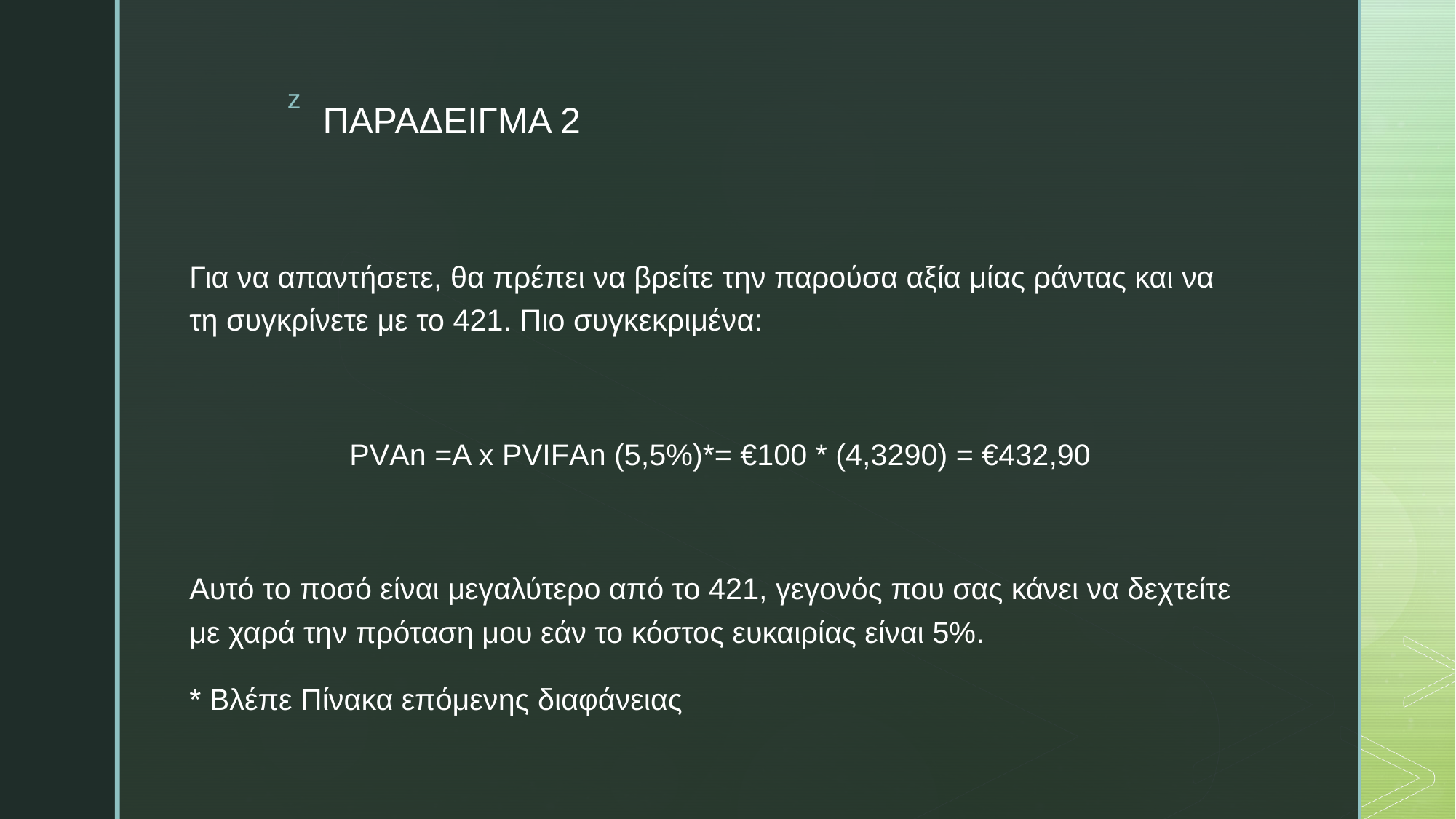

# ΠΑΡΑΔΕΙΓΜΑ 2
Για να απαντήσετε, θα πρέπει να βρείτε την παρούσα αξία μίας ράντας και να τη συγκρίνετε με το 421. Πιο συγκεκριμένα:

ΡVΑn =Α x ΡVΙFΑn (5,5%)*= €100 * (4,3290) = €432,90

Αυτό το ποσό είναι μεγαλύτερο από το 421, γεγονός που σας κάνει να δεχτείτε με χαρά την πρόταση μου εάν το κόστος ευκαιρίας είναι 5%.
* Βλέπε Πίνακα επόμενης διαφάνειας